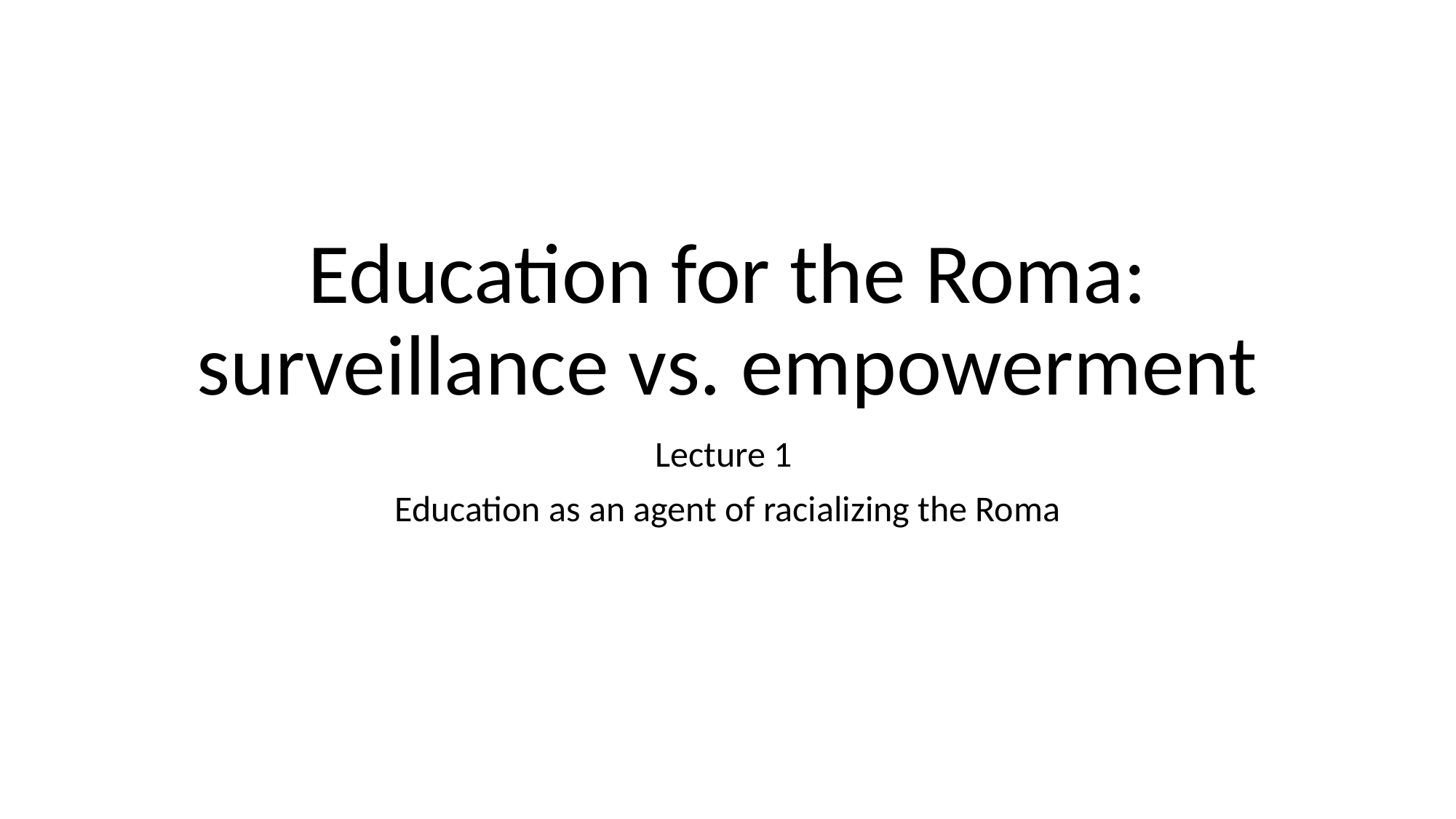

# Education for the Roma: surveillance vs. empowerment
Lecture 1
Education as an agent of racializing the Roma